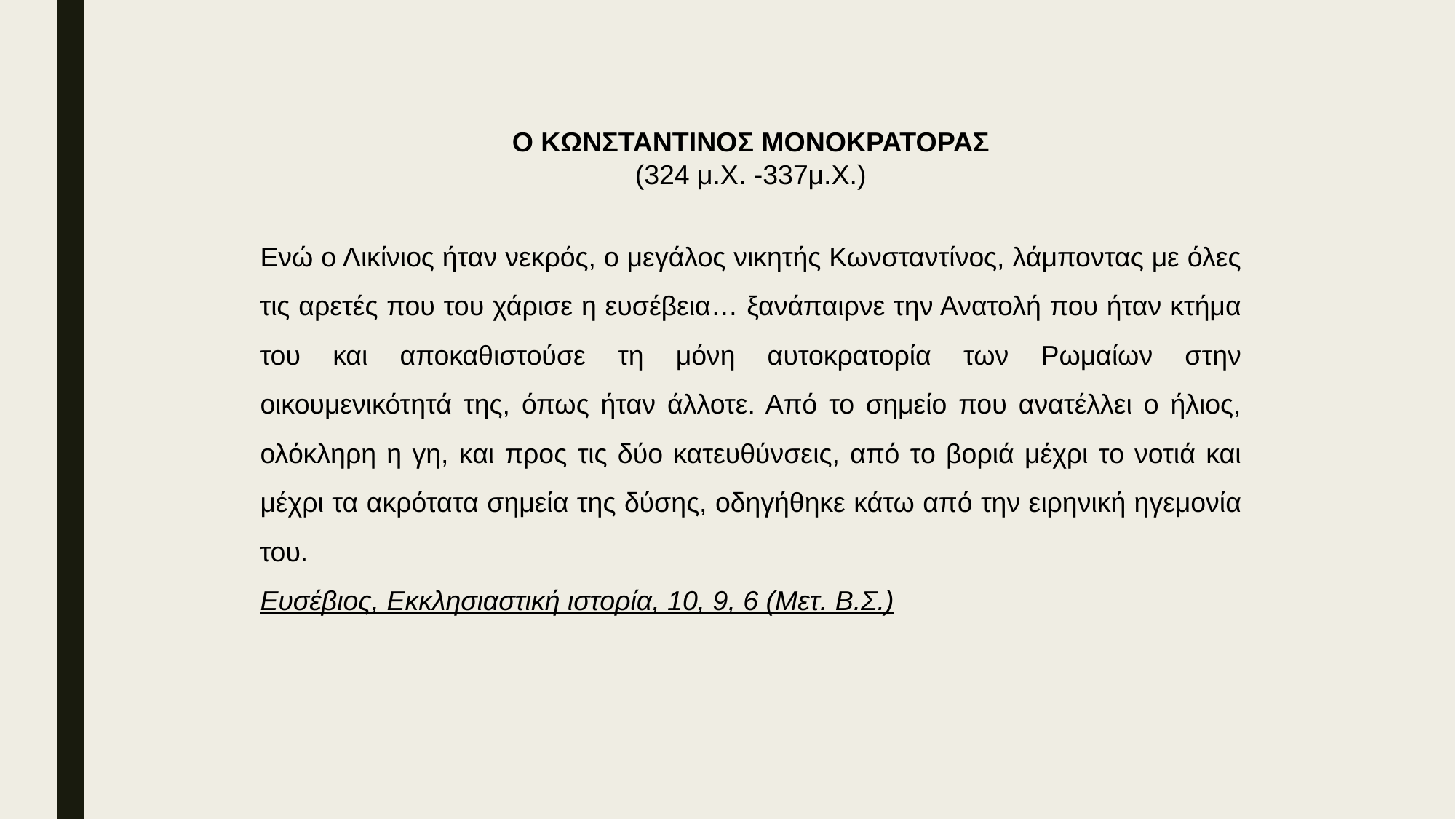

Ο ΚΩΝΣΤΑΝΤΙΝΟΣ ΜΟΝΟΚΡΑΤΟΡΑΣ
(324 μ.Χ. -337μ.Χ.)

Ενώ ο Λικίνιος ήταν νεκρός, ο μεγάλος νικητής Κωνσταντίνος, λάμποντας με όλες τις αρετές που του χάρισε η ευσέβεια… ξανάπαιρνε την Ανατολή που ήταν κτήμα του και αποκαθιστούσε τη μόνη αυτοκρατορία των Ρωμαίων στην οικουμενικότητά της, όπως ήταν άλλοτε. Από το σημείο που ανατέλλει ο ήλιος, ολόκληρη η γη, και προς τις δύο κατευθύνσεις, από το βοριά μέχρι το νοτιά και μέχρι τα ακρότατα σημεία της δύσης, οδηγήθηκε κάτω από την ειρηνική ηγεμονία του.
Ευσέβιος, Εκκλησιαστική ιστορία, 10, 9, 6 (Μετ. Β.Σ.)